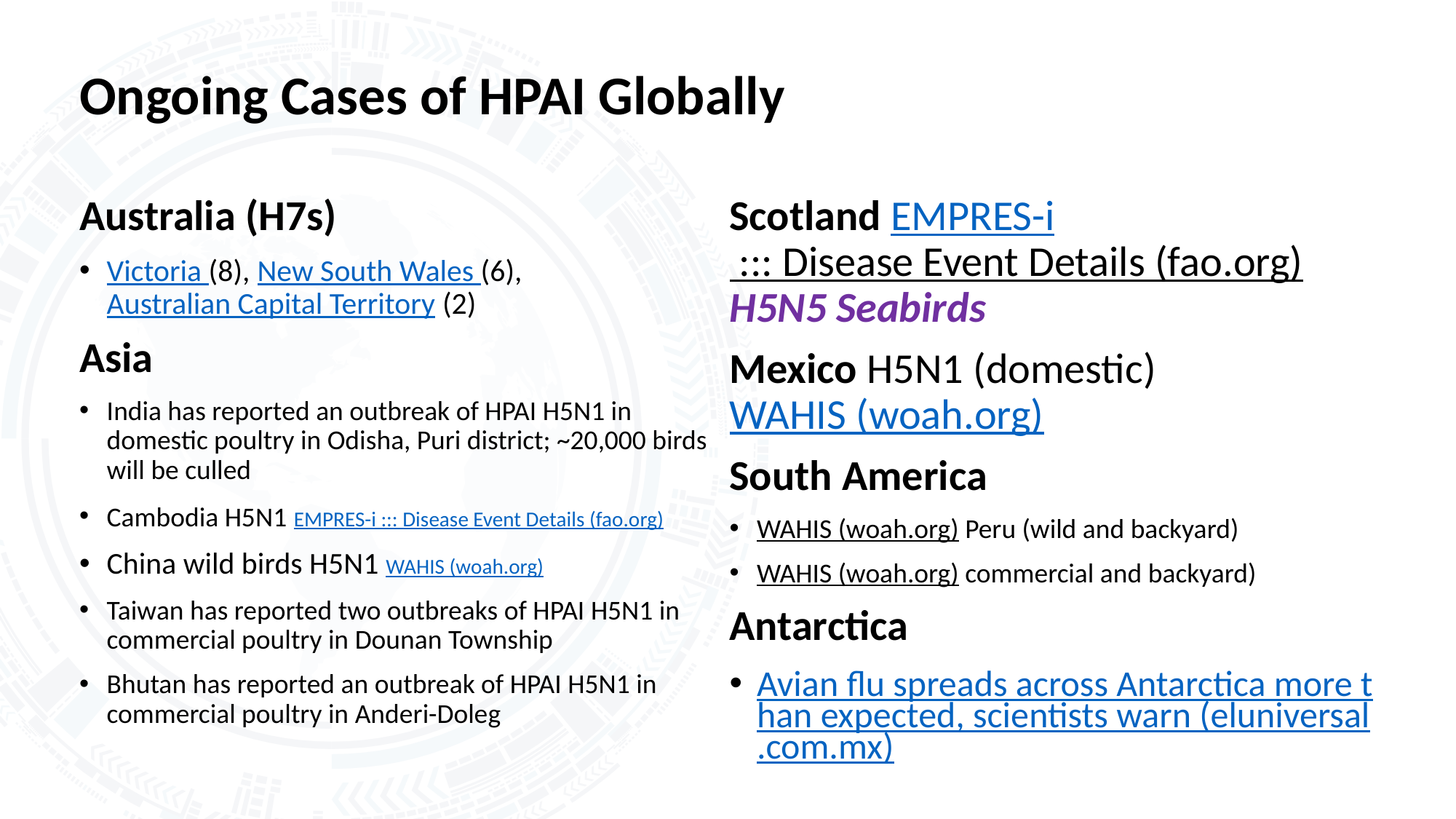

# Ongoing Cases of HPAI Globally

Australia (H7s)
Victoria (8), New South Wales (6), Australian Capital Territory (2)
Asia
India has reported an outbreak of HPAI H5N1 in domestic poultry in Odisha, Puri district; ~20,000 birds will be culled
Cambodia H5N1 EMPRES-i ::: Disease Event Details (fao.org)
China wild birds H5N1 WAHIS (woah.org)
Taiwan has reported two outbreaks of HPAI H5N1 in commercial poultry in Dounan Township
Bhutan has reported an outbreak of HPAI H5N1 in commercial poultry in Anderi-Doleg

Scotland EMPRES-i ::: Disease Event Details (fao.org) H5N5 Seabirds
Mexico H5N1 (domestic) WAHIS (woah.org)
South America
WAHIS (woah.org) Peru (wild and backyard)
WAHIS (woah.org) commercial and backyard)
Antarctica
Avian flu spreads across Antarctica more than expected, scientists warn (eluniversal.com.mx)